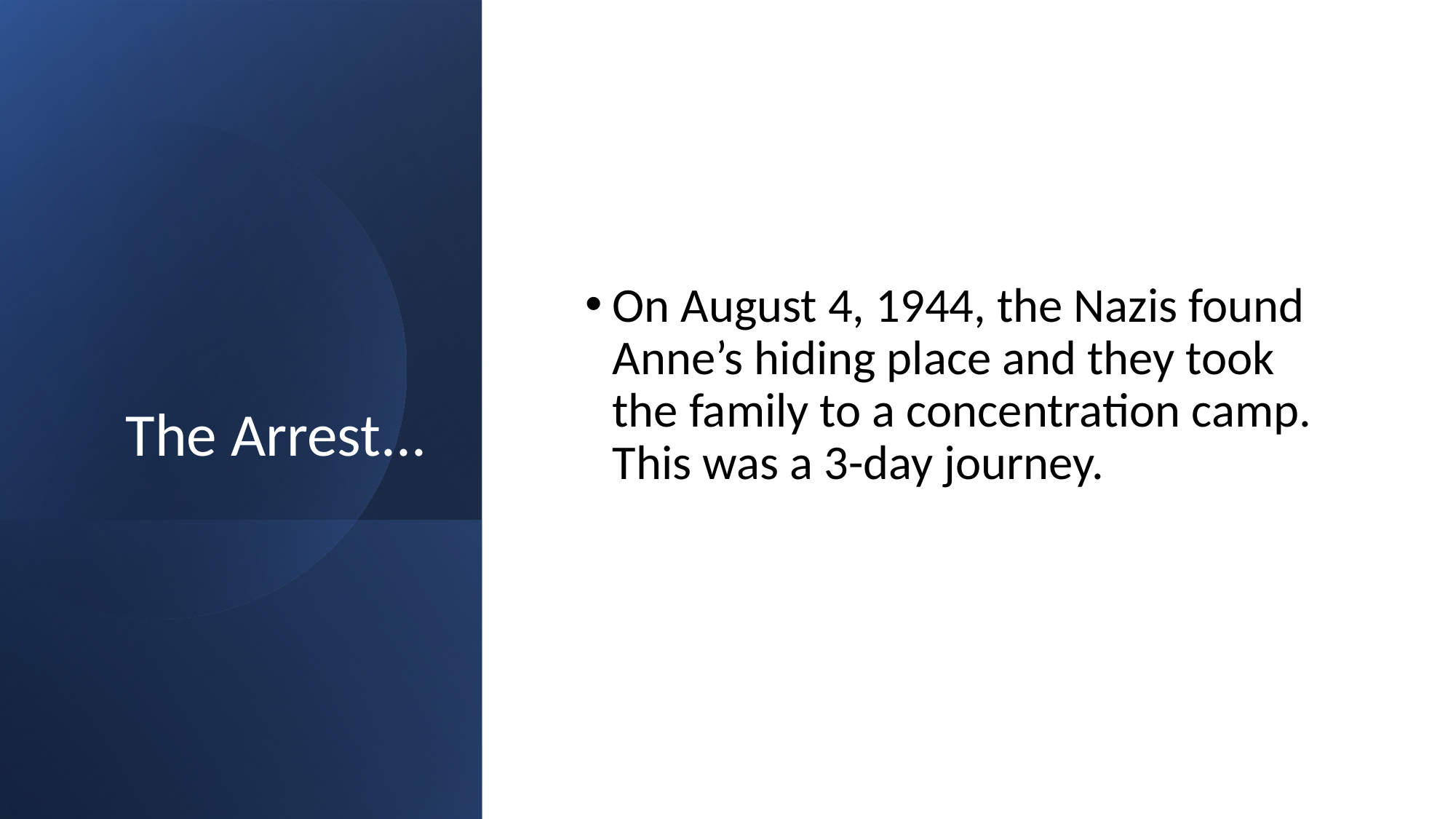

# The Arrest...
On August 4, 1944, the Nazis found Anne’s hiding place and they took the family to a concentration camp. This was a 3-day journey.